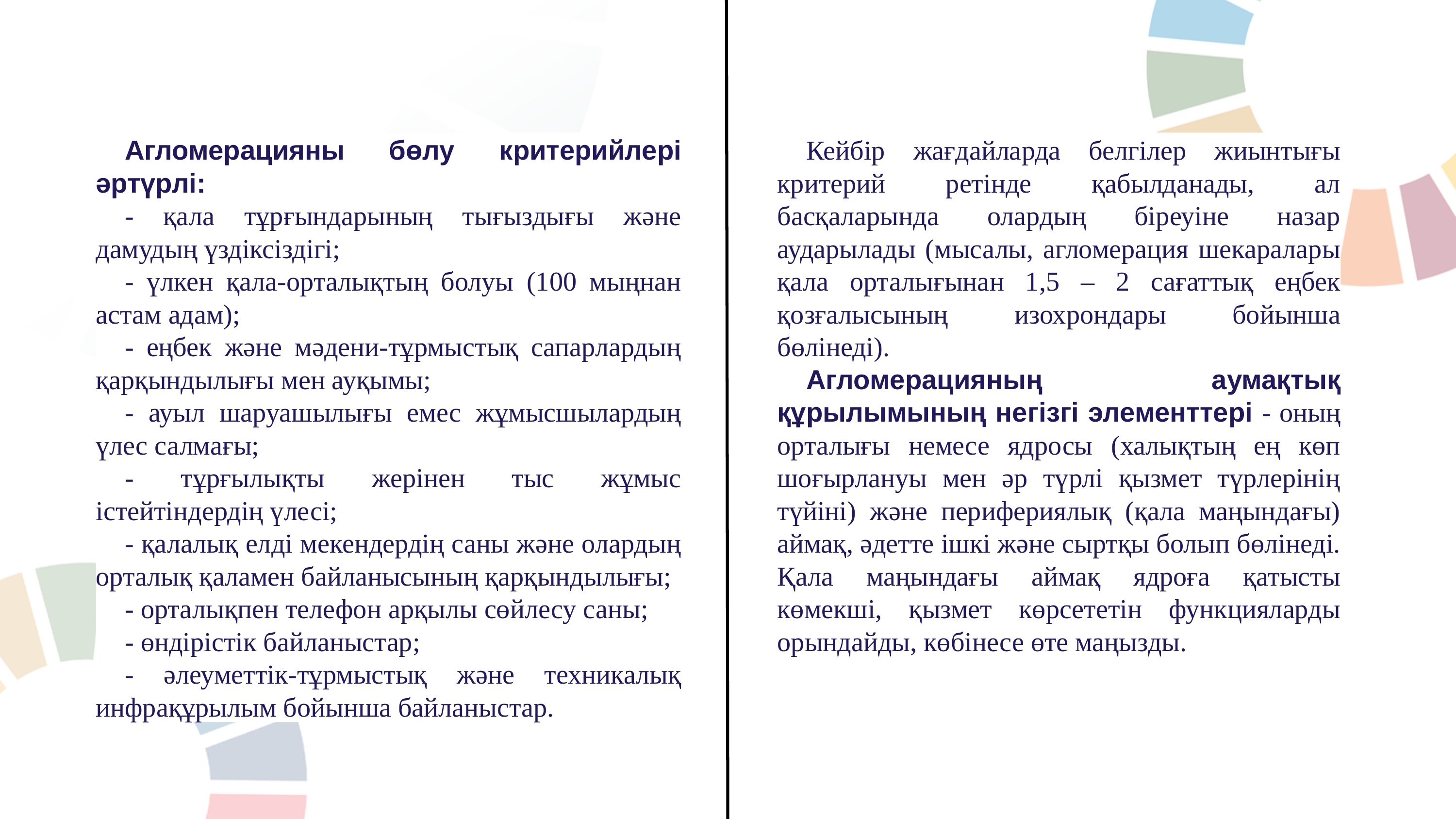

Агломерацияны бөлу критерийлері әртүрлі:
- қала тұрғындарының тығыздығы және дамудың үздіксіздігі;
- үлкен қала-орталықтың болуы (100 мыңнан астам адам);
- еңбек және мәдени-тұрмыстық сапарлардың қарқындылығы мен ауқымы;
- ауыл шаруашылығы емес жұмысшылардың үлес салмағы;
- тұрғылықты жерінен тыс жұмыс істейтіндердің үлесі;
- қалалық елді мекендердің саны және олардың орталық қаламен байланысының қарқындылығы;
- орталықпен телефон арқылы сөйлесу саны;
- өндірістік байланыстар;
- әлеуметтік-тұрмыстық және техникалық инфрақұрылым бойынша байланыстар.
Кейбір жағдайларда белгілер жиынтығы критерий ретінде қабылданады, ал басқаларында олардың біреуіне назар аударылады (мысалы, агломерация шекаралары қала орталығынан 1,5 – 2 сағаттық еңбек қозғалысының изохрондары бойынша бөлінеді).
Агломерацияның аумақтық құрылымының негізгі элементтері - оның орталығы немесе ядросы (халықтың ең көп шоғырлануы мен әр түрлі қызмет түрлерінің түйіні) және перифериялық (қала маңындағы) аймақ, әдетте ішкі және сыртқы болып бөлінеді. Қала маңындағы аймақ ядроға қатысты көмекші, қызмет көрсететін функцияларды орындайды, көбінесе өте маңызды.